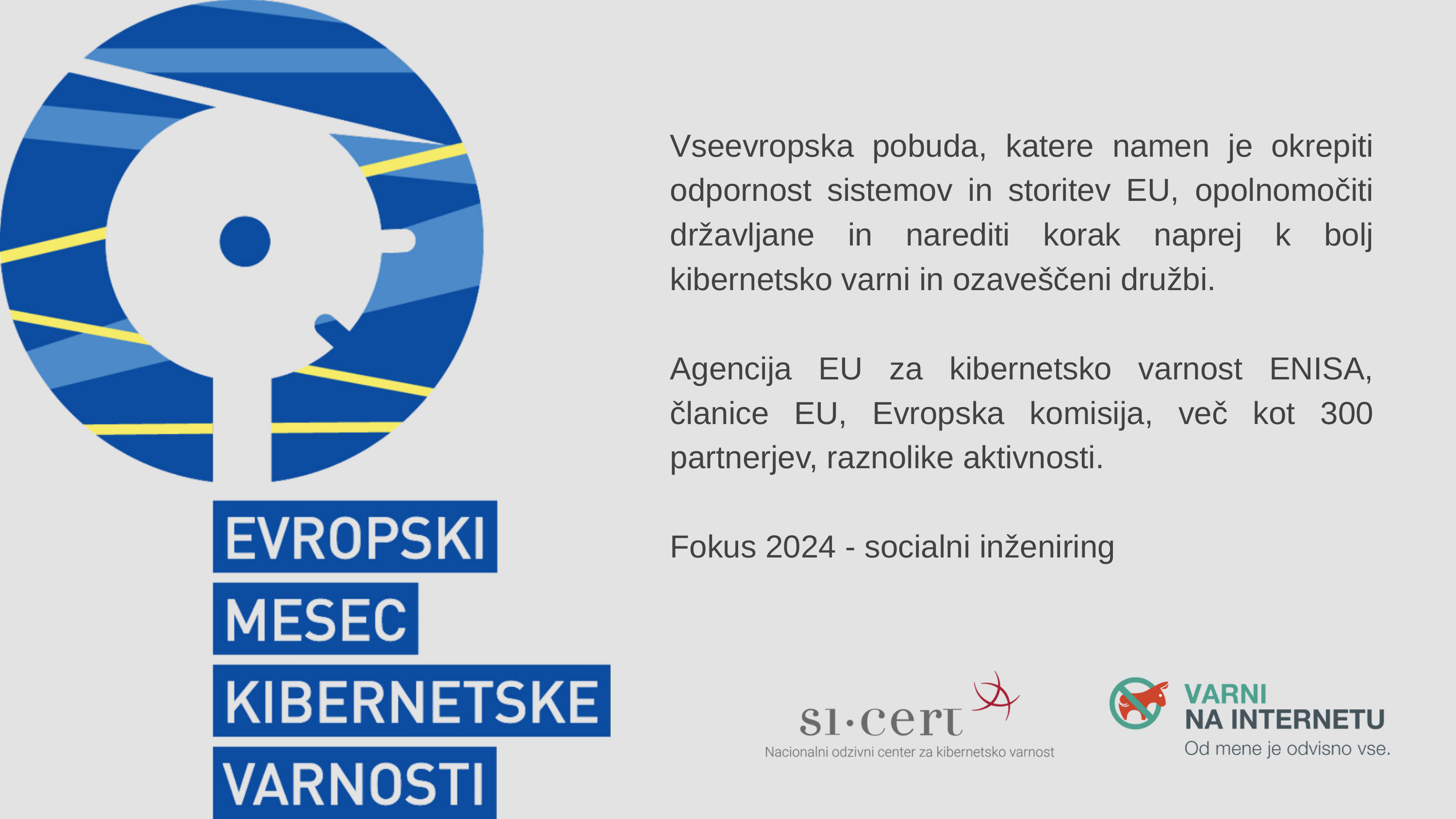

Vseevropska pobuda, katere namen je okrepiti odpornost sistemov in storitev EU, opolnomočiti državljane in narediti korak naprej k bolj kibernetsko varni in ozaveščeni družbi.

Agencija EU za kibernetsko varnost ENISA, članice EU, Evropska komisija, več kot 300 partnerjev, raznolike aktivnosti.

Fokus 2024 - socialni inženiring